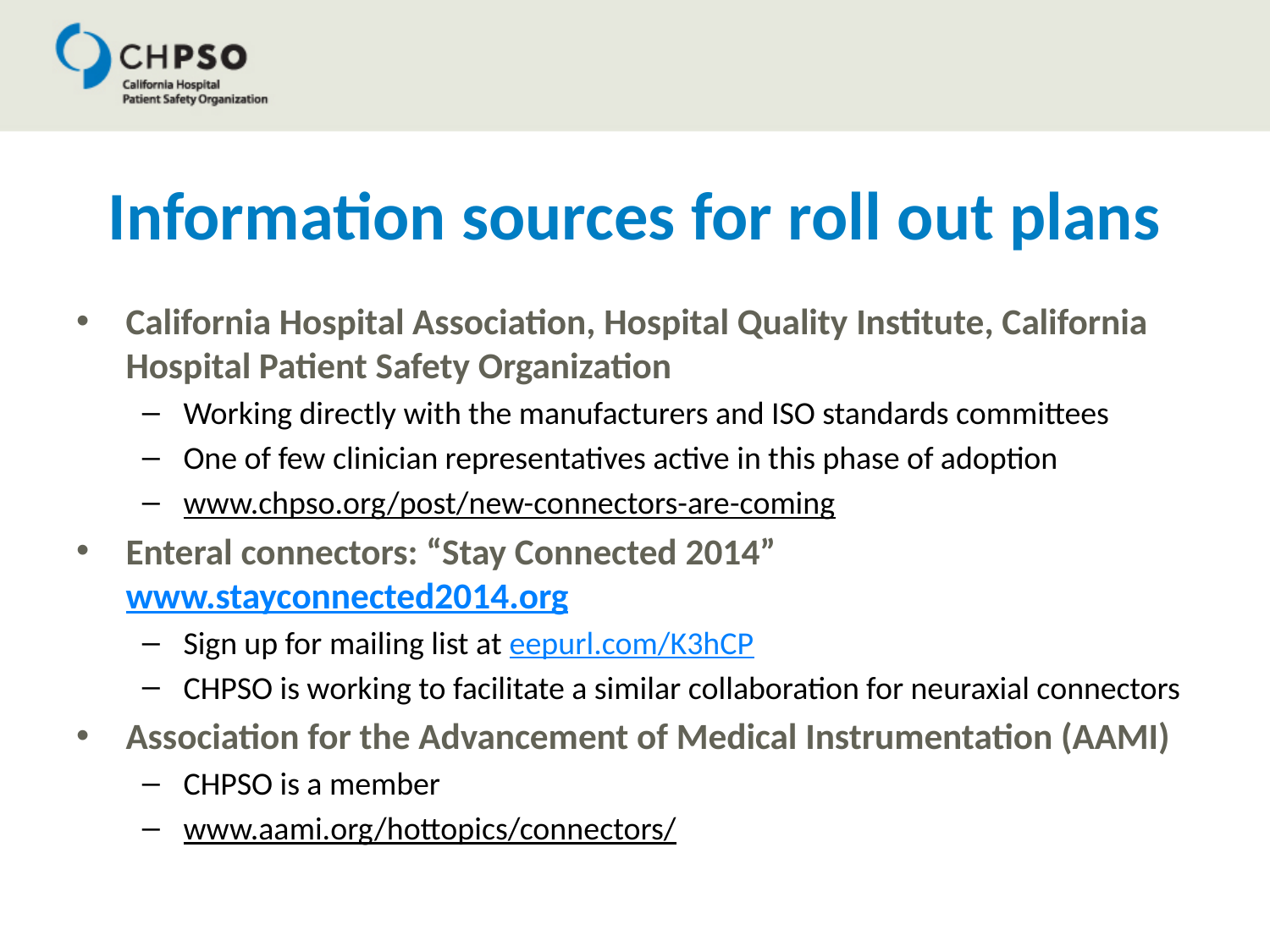

# Information sources for roll out plans
California Hospital Association, Hospital Quality Institute, California Hospital Patient Safety Organization
Working directly with the manufacturers and ISO standards committees
One of few clinician representatives active in this phase of adoption
www.chpso.org/post/new-connectors-are-coming
Enteral connectors: “Stay Connected 2014” www.stayconnected2014.org
Sign up for mailing list at eepurl.com/K3hCP
CHPSO is working to facilitate a similar collaboration for neuraxial connectors
Association for the Advancement of Medical Instrumentation (AAMI)
CHPSO is a member
www.aami.org/hottopics/connectors/